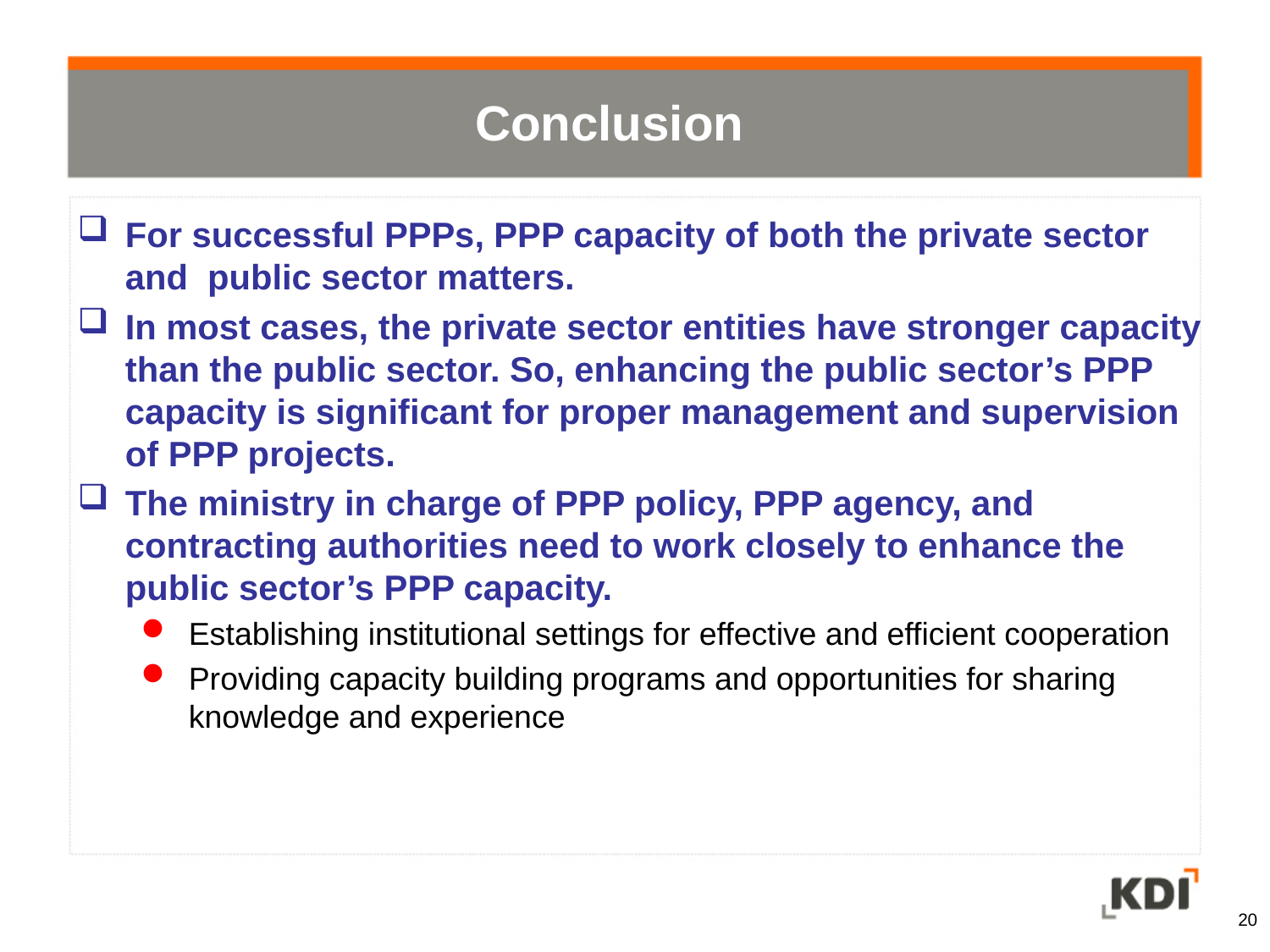

Conclusion
For successful PPPs, PPP capacity of both the private sector and  public sector matters.
In most cases, the private sector entities have stronger capacity than the public sector. So, enhancing the public sector’s PPP capacity is significant for proper management and supervision of PPP projects.
The ministry in charge of PPP policy, PPP agency, and contracting authorities need to work closely to enhance the public sector’s PPP capacity.
Establishing institutional settings for effective and efficient cooperation
Providing capacity building programs and opportunities for sharing knowledge and experience

20